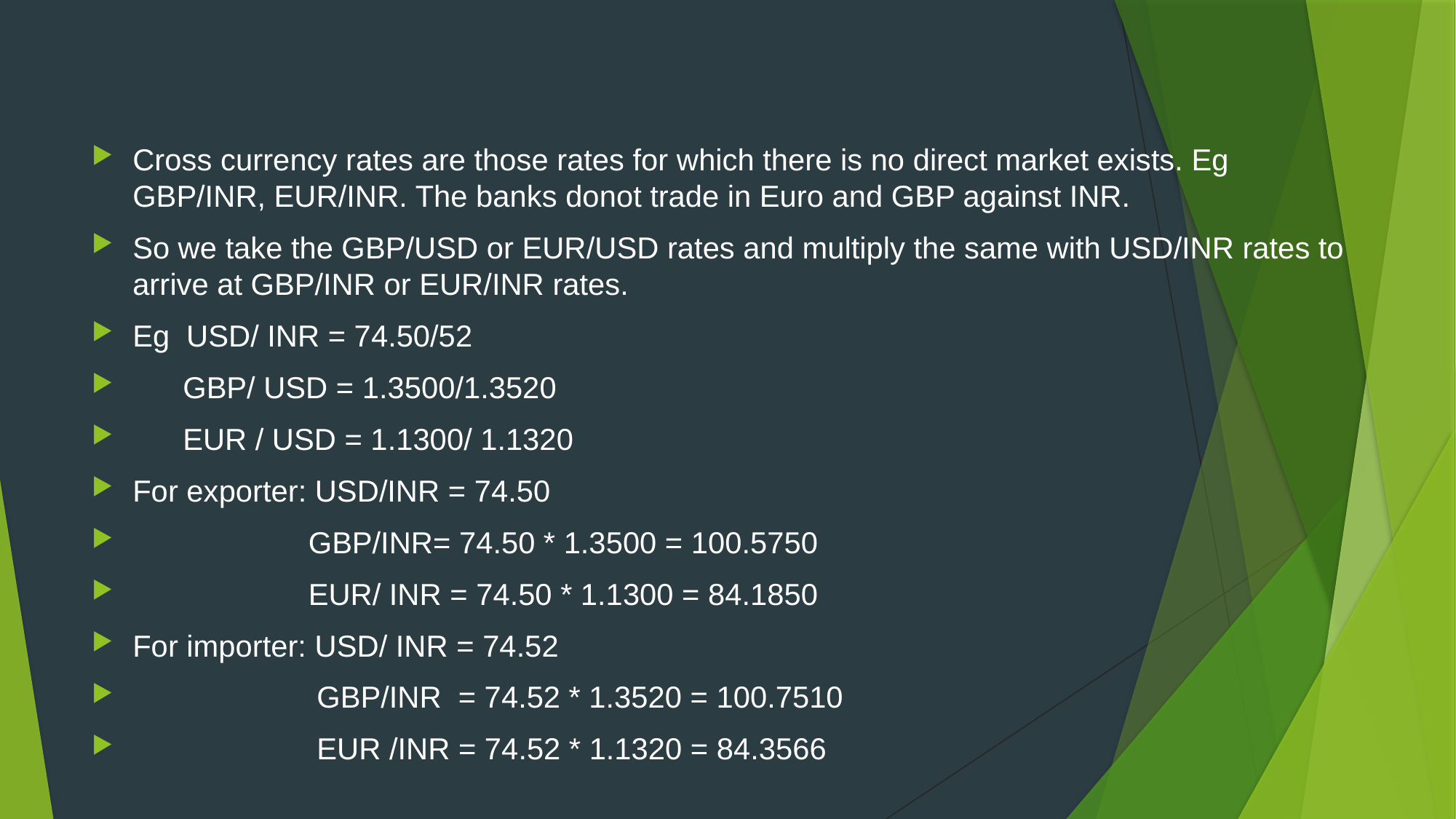

#
Cross currency rates are those rates for which there is no direct market exists. Eg GBP/INR, EUR/INR. The banks donot trade in Euro and GBP against INR.
So we take the GBP/USD or EUR/USD rates and multiply the same with USD/INR rates to arrive at GBP/INR or EUR/INR rates.
Eg  USD/ INR = 74.50/52
      GBP/ USD = 1.3500/1.3520
      EUR / USD = 1.1300/ 1.1320
For exporter: USD/INR = 74.50
                     GBP/INR= 74.50 * 1.3500 = 100.5750
                     EUR/ INR = 74.50 * 1.1300 = 84.1850
For importer: USD/ INR = 74.52
                      GBP/INR  = 74.52 * 1.3520 = 100.7510
                      EUR /INR = 74.52 * 1.1320 = 84.3566